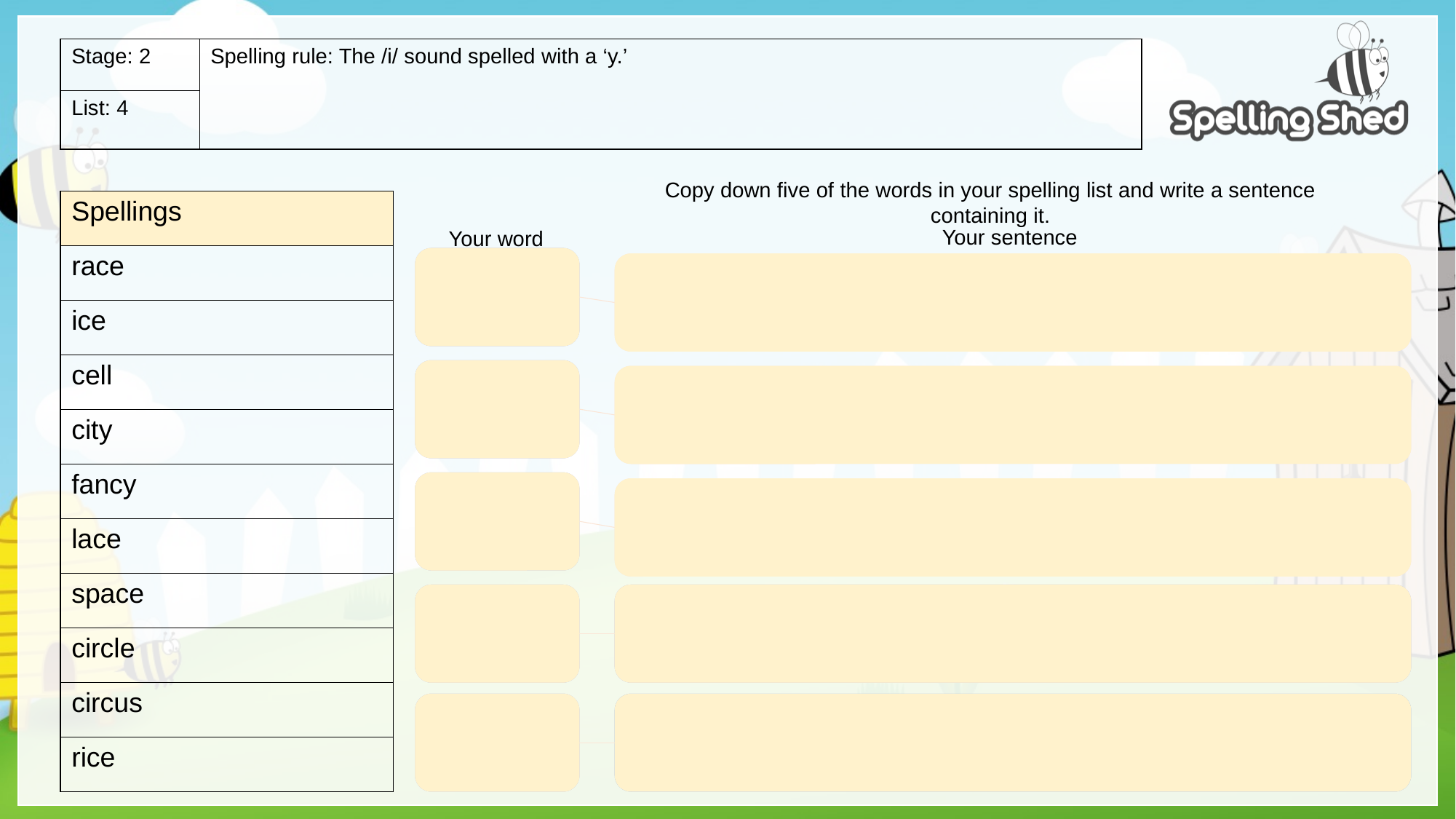

| Stage: 2 | Spelling rule: The /i/ sound spelled with a ‘y.’ |
| --- | --- |
| List: 4 |  |
Copy down five of the words in your spelling list and write a sentence containing it.
| Spellings |
| --- |
| race |
| ice |
| cell |
| city |
| fancy |
| lace |
| space |
| circle |
| circus |
| rice |
Your sentence
Your word